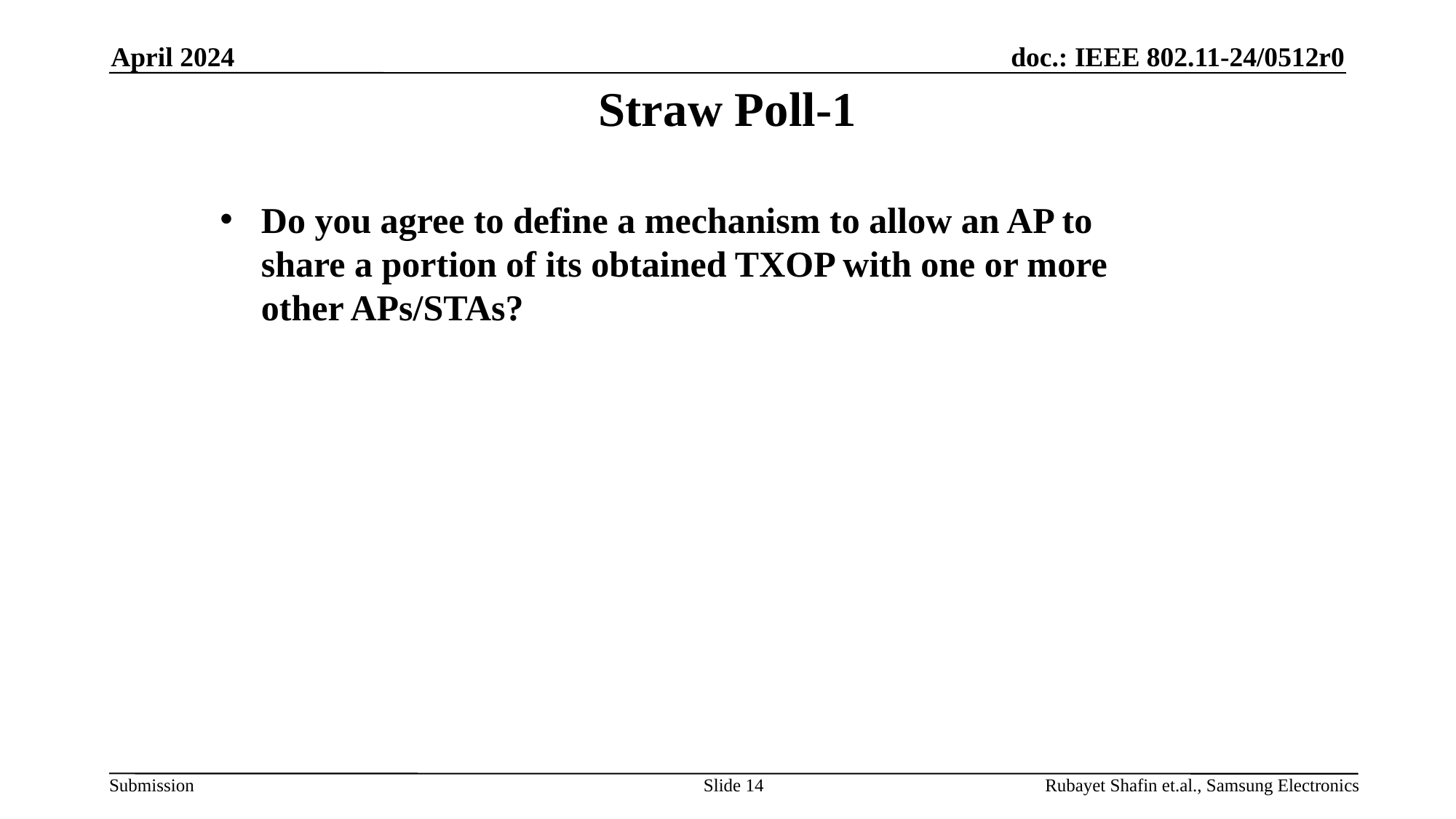

April 2024
# Straw Poll-1
Do you agree to define a mechanism to allow an AP to share a portion of its obtained TXOP with one or more other APs/STAs?

Slide 14
Rubayet Shafin et.al., Samsung Electronics